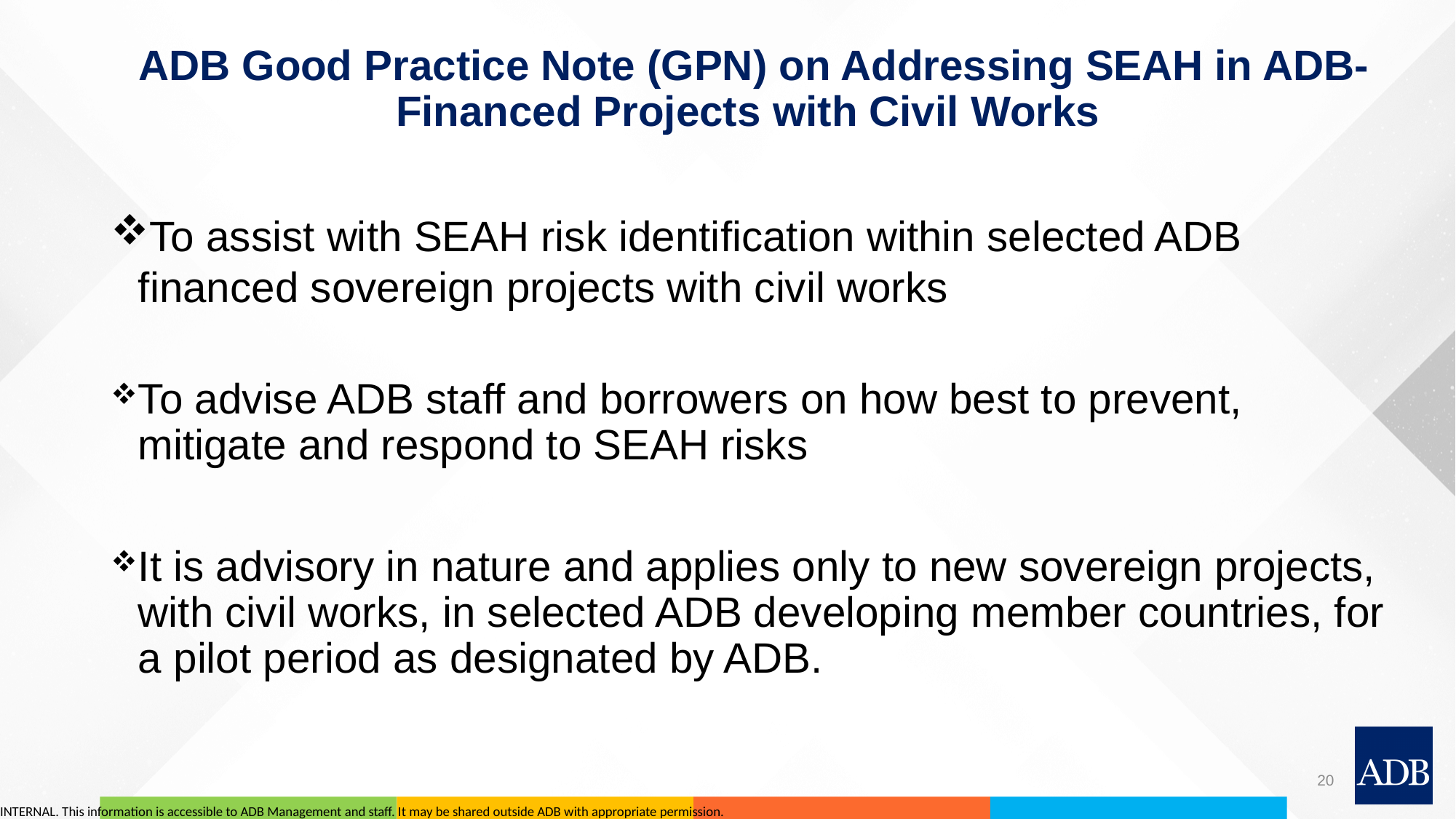

# ADB Good Practice Note (GPN) on Addressing SEAH in ADB-Financed Projects with Civil Works
To assist with SEAH risk identification within selected ADB financed sovereign projects with civil works

To advise ADB staff and borrowers on how best to prevent, mitigate and respond to SEAH risks

It is advisory in nature and applies only to new sovereign projects, with civil works, in selected ADB developing member countries, for a pilot period as designated by ADB.

20